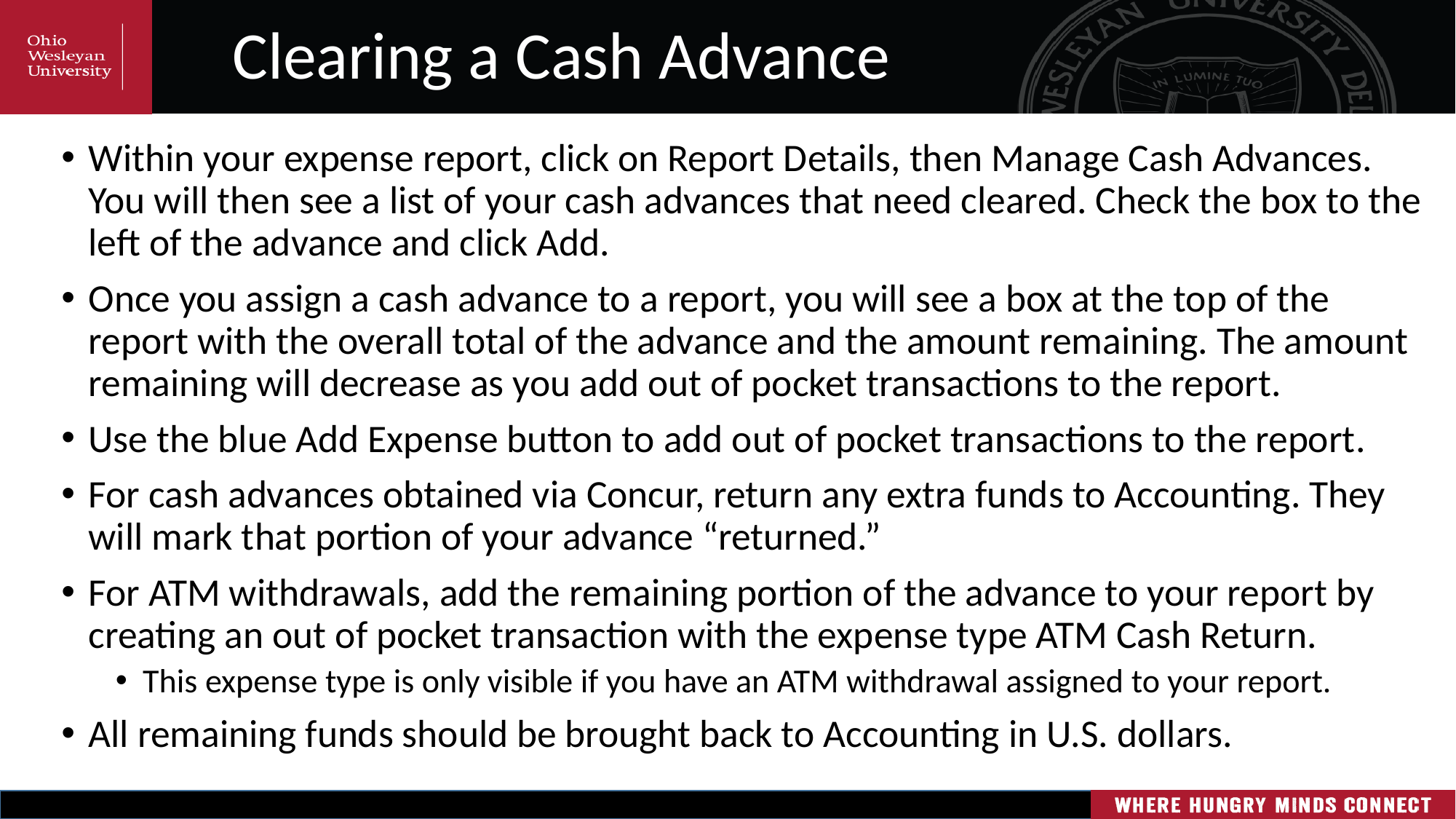

# Clearing a Cash Advance
Within your expense report, click on Report Details, then Manage Cash Advances. You will then see a list of your cash advances that need cleared. Check the box to the left of the advance and click Add.
Once you assign a cash advance to a report, you will see a box at the top of the report with the overall total of the advance and the amount remaining. The amount remaining will decrease as you add out of pocket transactions to the report.
Use the blue Add Expense button to add out of pocket transactions to the report.
For cash advances obtained via Concur, return any extra funds to Accounting. They will mark that portion of your advance “returned.”
For ATM withdrawals, add the remaining portion of the advance to your report by creating an out of pocket transaction with the expense type ATM Cash Return.
This expense type is only visible if you have an ATM withdrawal assigned to your report.
All remaining funds should be brought back to Accounting in U.S. dollars.